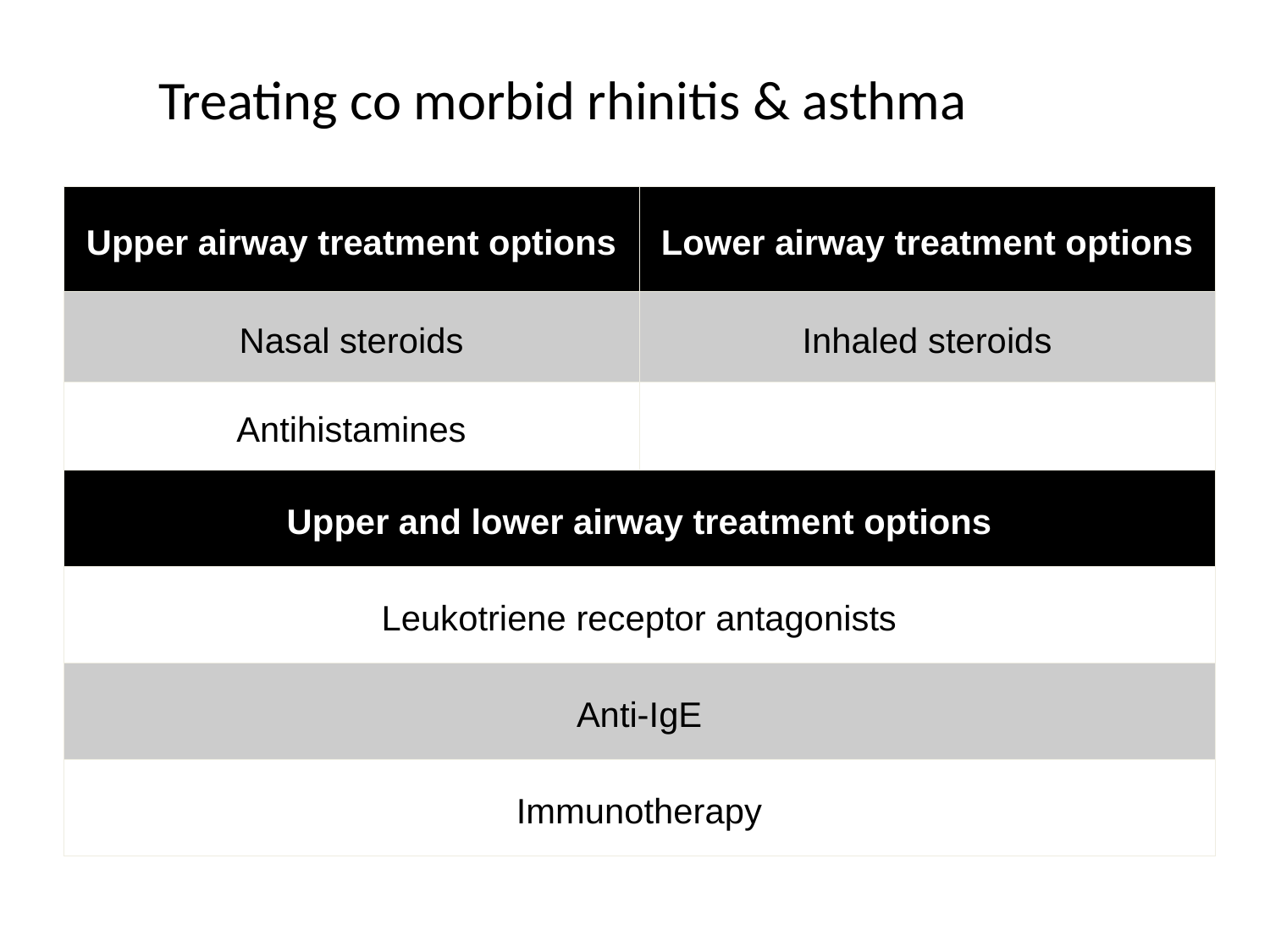

# Treating co morbid rhinitis & asthma
| Upper airway treatment options | Lower airway treatment options |
| --- | --- |
| Nasal steroids | Inhaled steroids |
| Antihistamines |  |
| Upper and lower airway treatment options |  |
| Leukotriene receptor antagonists |  |
| Anti-IgE |  |
| Immunotherapy |  |